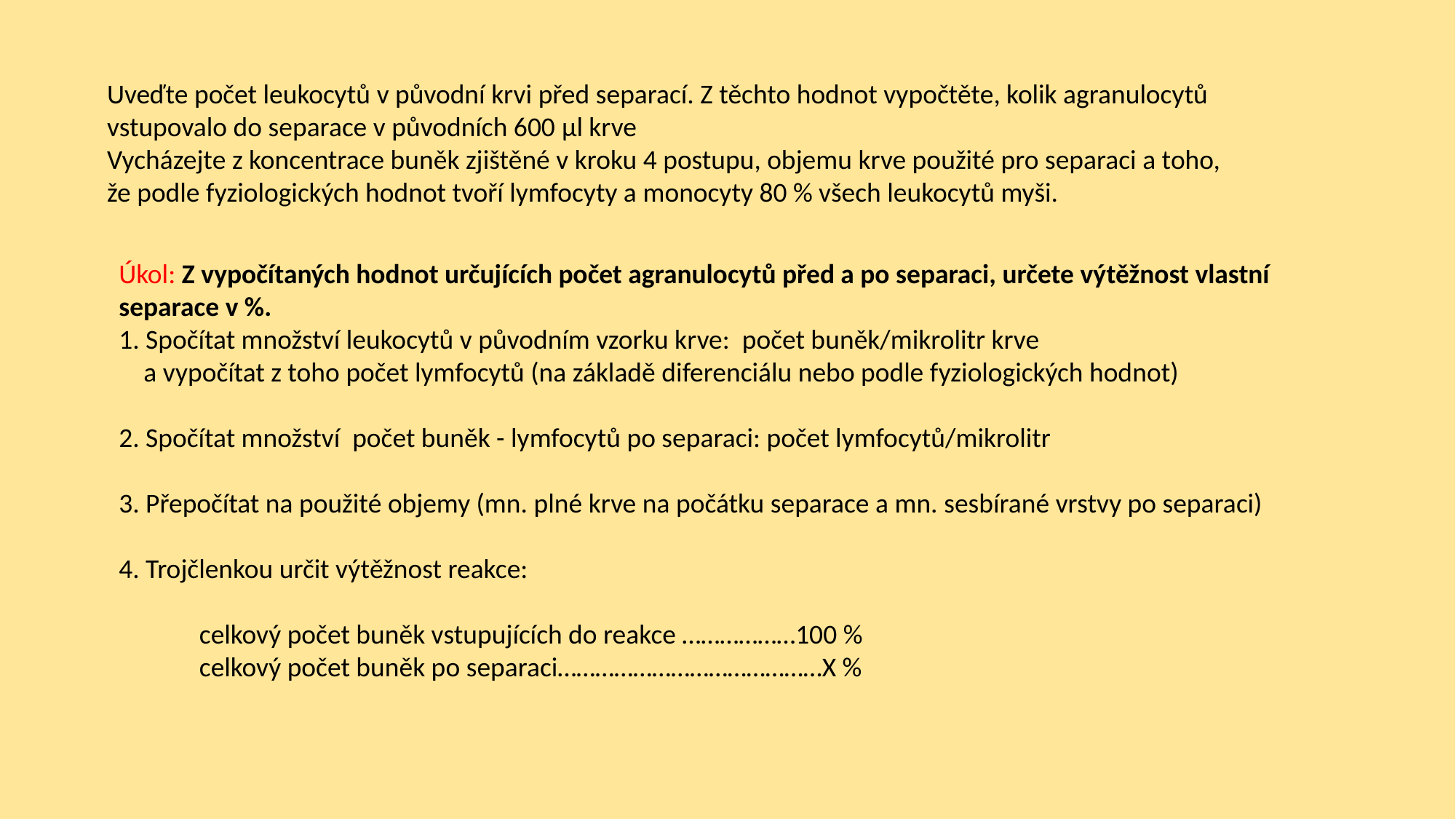

Uveďte počet leukocytů v původní krvi před separací. Z těchto hodnot vypočtěte, kolik agranulocytů
vstupovalo do separace v původních 600 μl krve
Vycházejte z koncentrace buněk zjištěné v kroku 4 postupu, objemu krve použité pro separaci a toho,
že podle fyziologických hodnot tvoří lymfocyty a monocyty 80 % všech leukocytů myši.
Úkol: Z vypočítaných hodnot určujících počet agranulocytů před a po separaci, určete výtěžnost vlastní
separace v %.
1. Spočítat množství leukocytů v původním vzorku krve:  počet buněk/mikrolitr krve
    a vypočítat z toho počet lymfocytů (na základě diferenciálu nebo podle fyziologických hodnot)

2. Spočítat množství  počet buněk - lymfocytů po separaci: počet lymfocytů/mikrolitr

3. Přepočítat na použité objemy (mn. plné krve na počátku separace a mn. sesbírané vrstvy po separaci)

4. Trojčlenkou určit výtěžnost reakce:

             celkový počet buněk vstupujících do reakce ………………100 %
             celkový počet buněk po separaci……………………………………X %